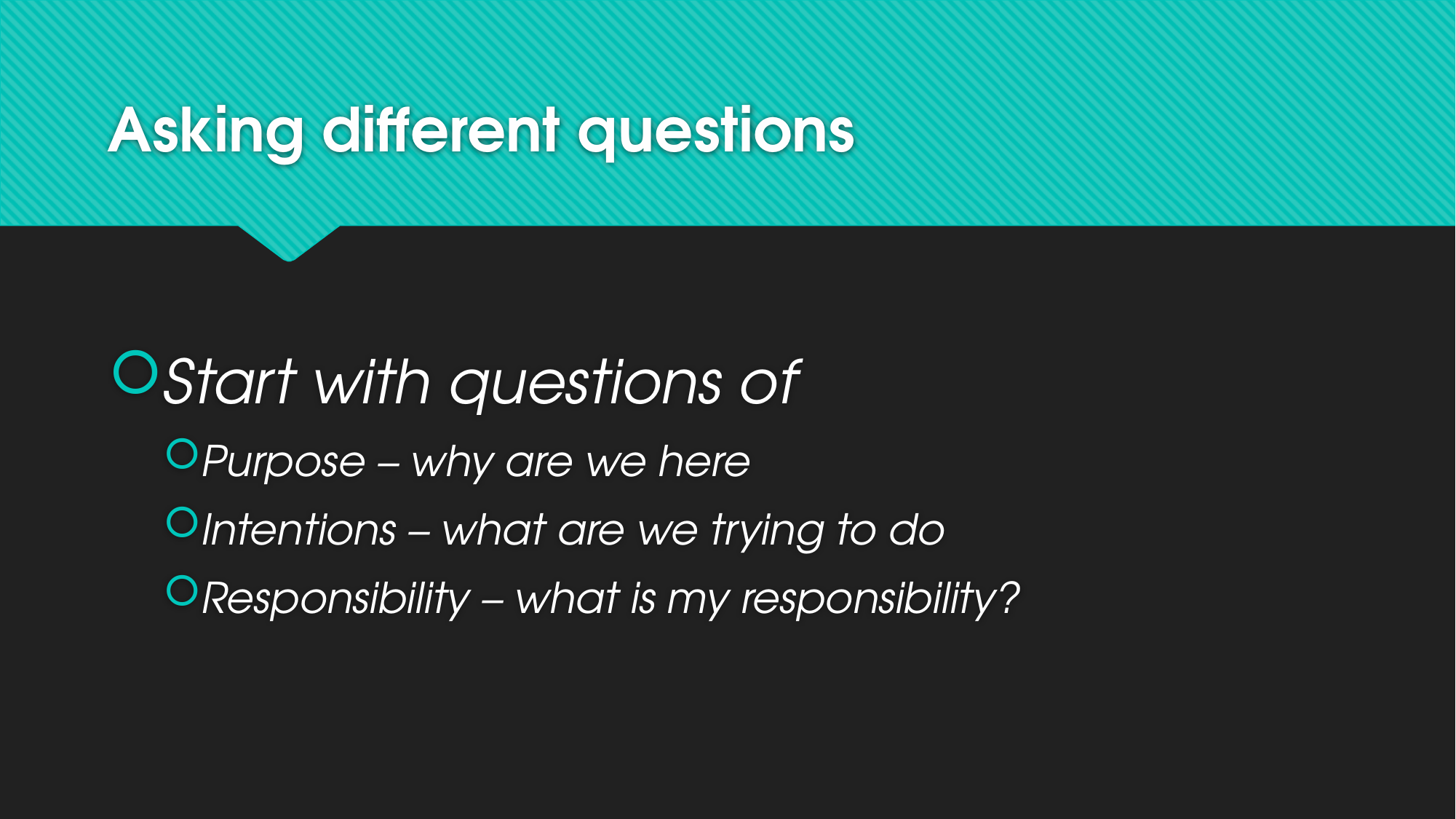

# Asking different questions
Start with questions of
Purpose – why are we here
Intentions – what are we trying to do
Responsibility – what is my responsibility?